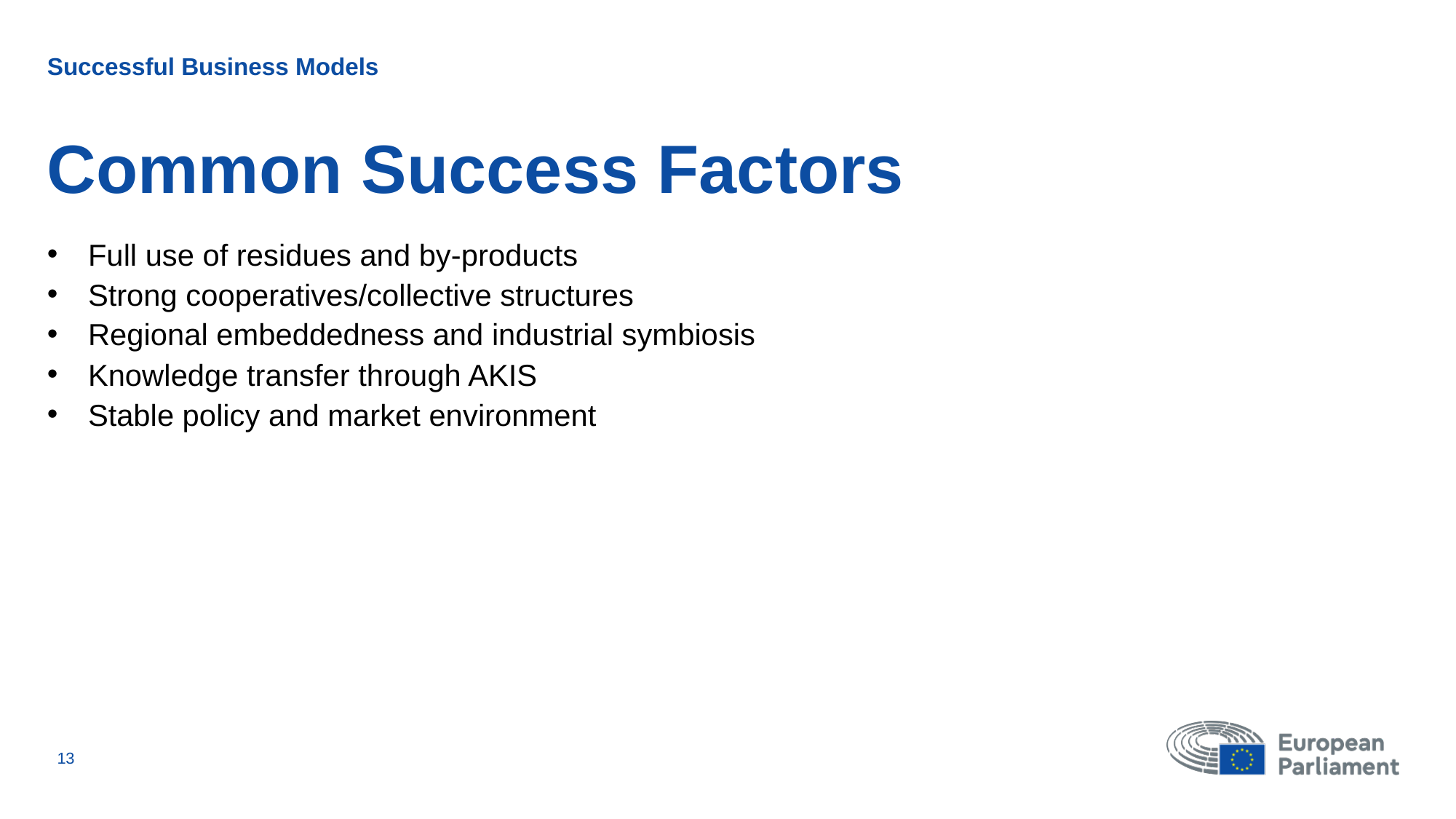

Successful Business Models
# Common Success Factors
Full use of residues and by‑products
Strong cooperatives/collective structures
Regional embeddedness and industrial symbiosis
Knowledge transfer through AKIS
Stable policy and market environment